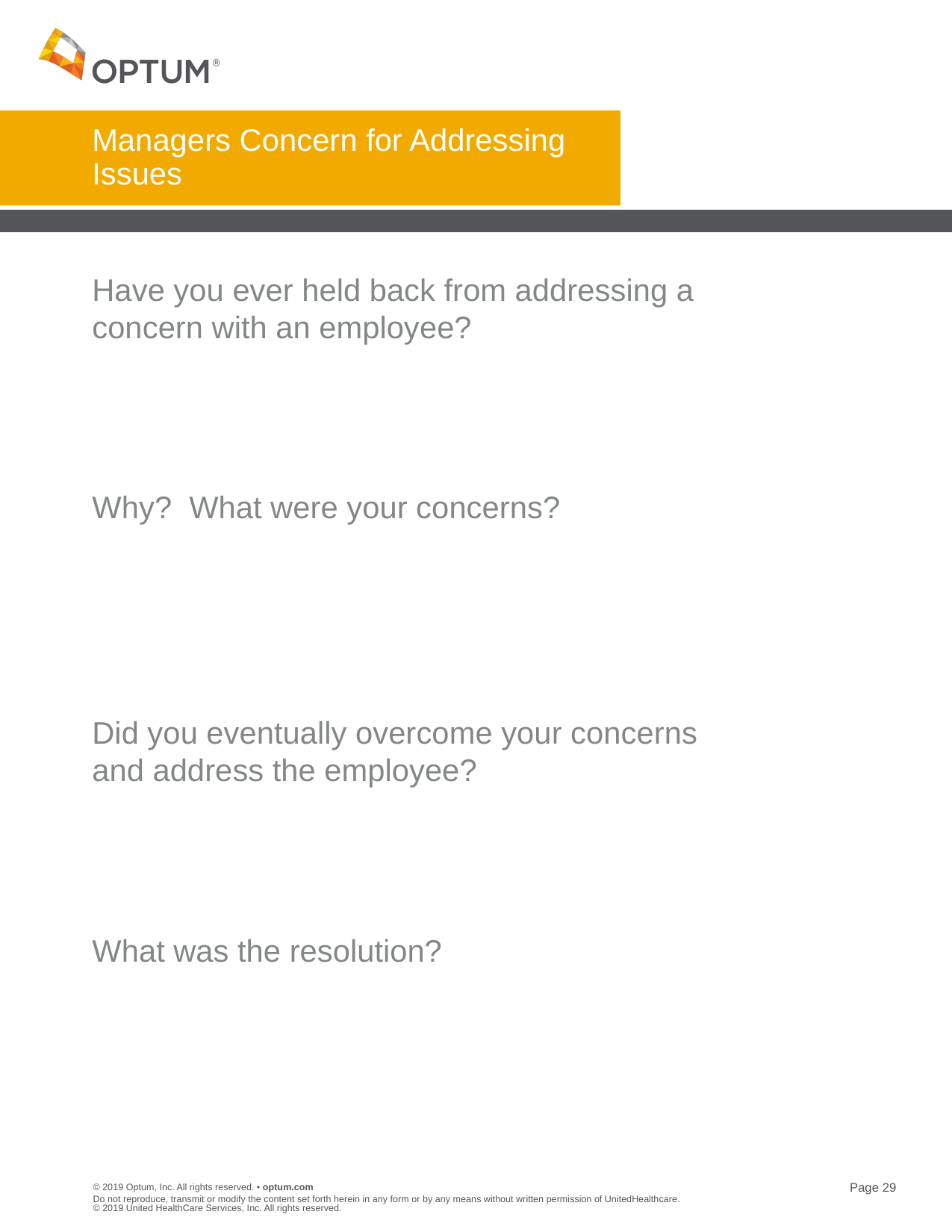

# Managers Concern for Addressing Issues
Have you ever held back from addressing a concern with an employee?

Why?  What were your concerns?

Did you eventually overcome your concerns and address the employee?

What was the resolution?

Do not reproduce, transmit or modify the content set forth herein in any form or by any means without written permission of UnitedHealthcare. © 2019 United HealthCare Services, Inc. All rights reserved.